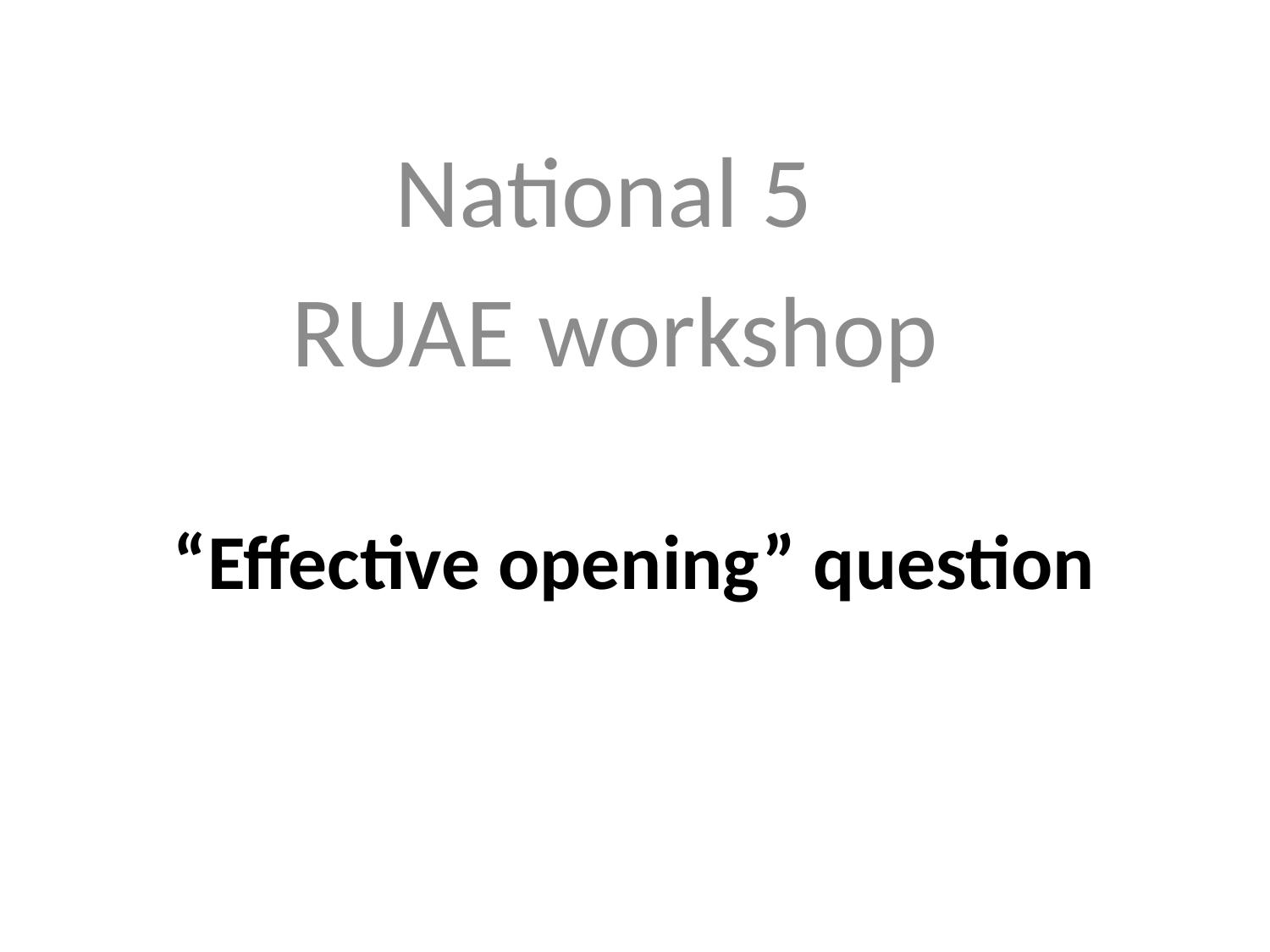

National 5
RUAE workshop
# “Effective opening” question